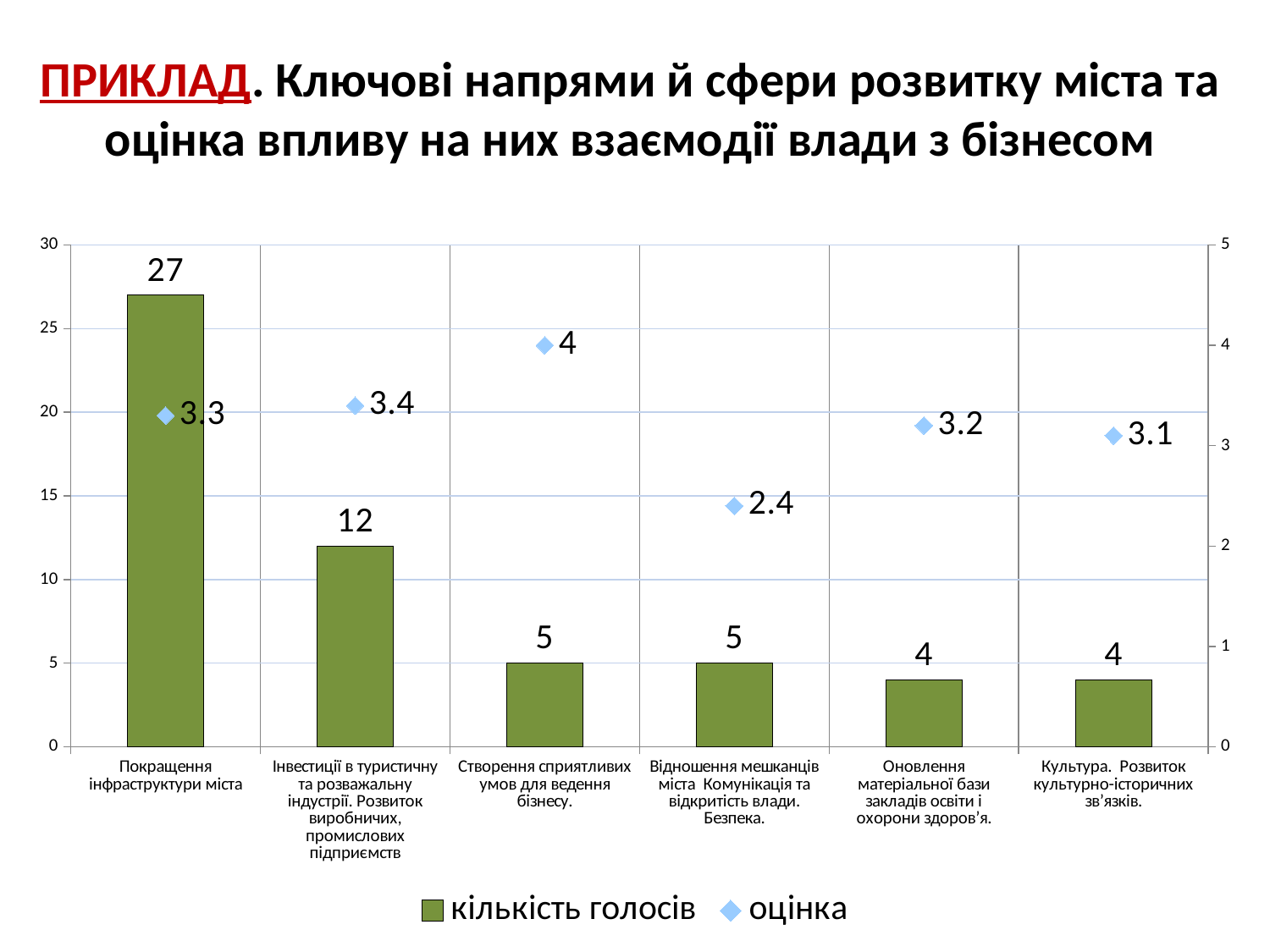

# ПРИКЛАД. Ключові напрями й сфери розвитку міста та оцінка впливу на них взаємодії влади з бізнесом

### Chart

| Category | кількість голосів | оцінка |
|---|---|---|
| Покращення інфраструктури міста | 27.0 | 3.3 |
| Інвестиції в туристичну та розважальну індустрії. Розвиток виробничих, промислових підприємств | 12.0 | 3.4 |
| Створення сприятливих умов для ведення бізнесу. | 5.0 | 4.0 |
| Відношення мешканців міста  Комунікація та відкритість влади. Безпека. | 5.0 | 2.4 |
| Оновлення матеріальної бази закладів освіти і охорони здоров’я. | 4.0 | 3.2 |
| Культура.  Розвиток культурно-історичних зв’язків. | 4.0 | 3.1 |